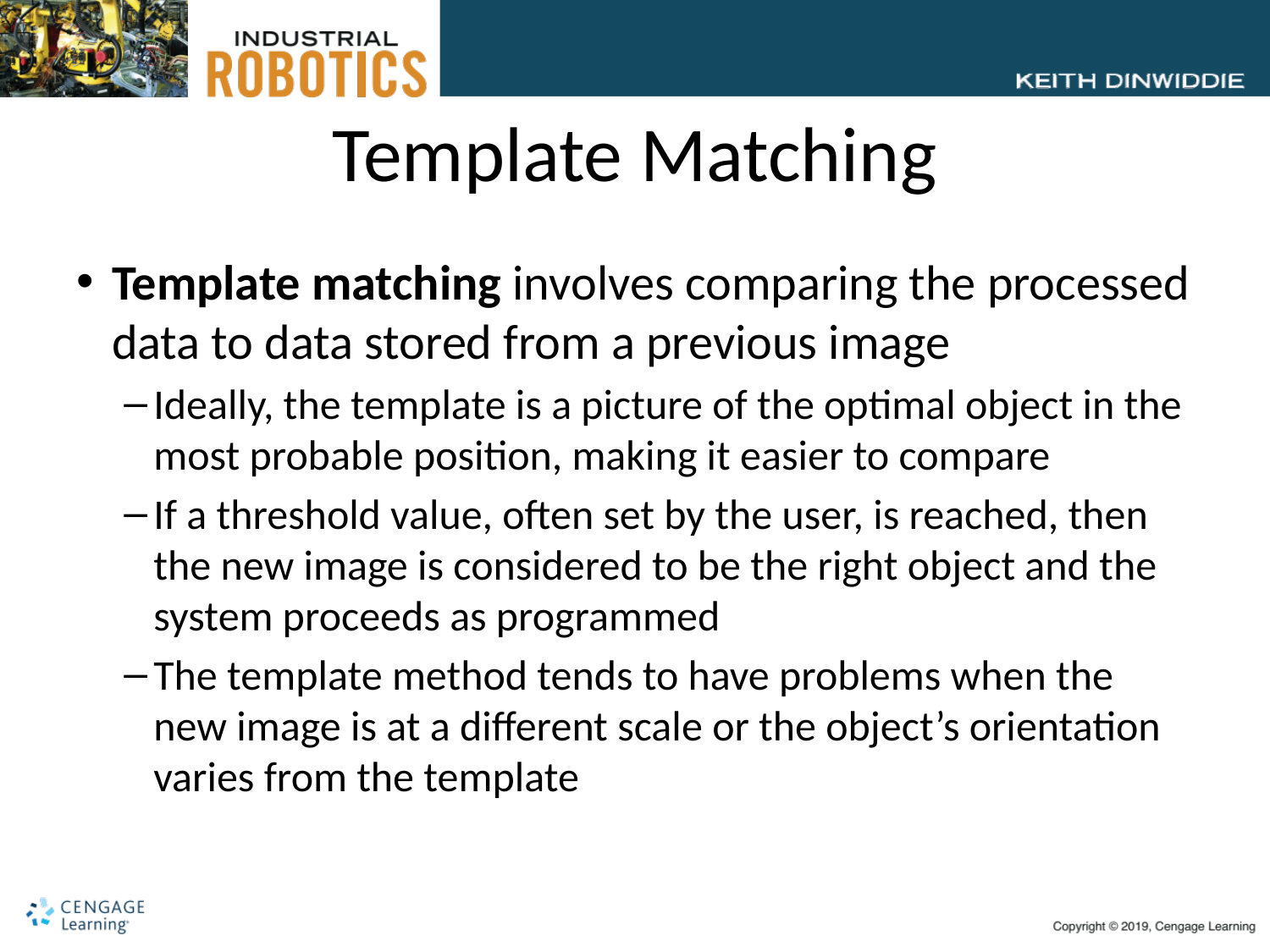

# Template Matching
Template matching involves comparing the processed data to data stored from a previous image
Ideally, the template is a picture of the optimal object in the most probable position, making it easier to compare
If a threshold value, often set by the user, is reached, then the new image is considered to be the right object and the system proceeds as programmed
The template method tends to have problems when the new image is at a different scale or the object’s orientation varies from the template